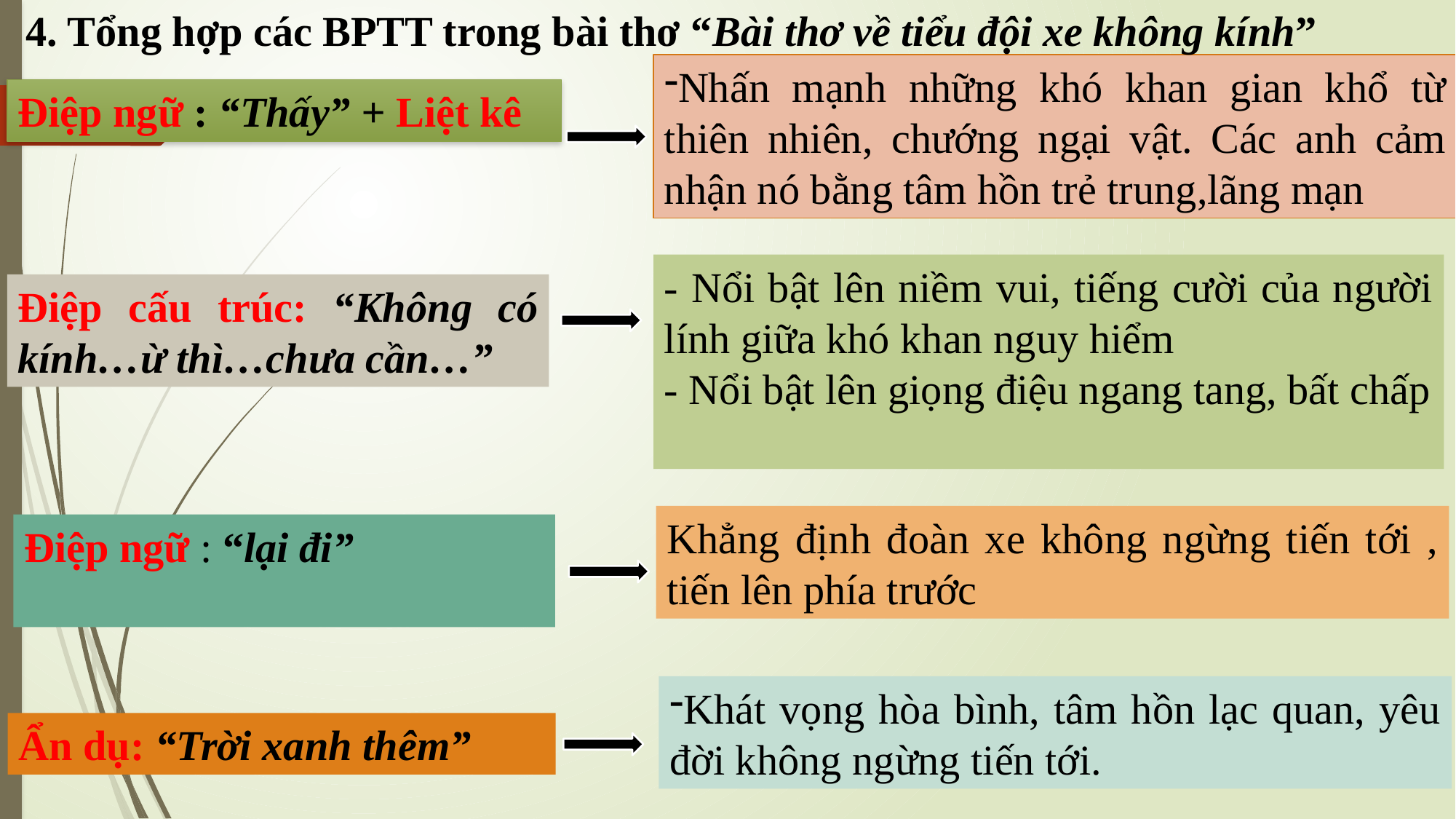

4. Tổng hợp các BPTT trong bài thơ “Bài thơ về tiểu đội xe không kính”
Nhấn mạnh những khó khan gian khổ từ thiên nhiên, chướng ngại vật. Các anh cảm nhận nó bằng tâm hồn trẻ trung,lãng mạn
Điệp ngữ : “Thấy” + Liệt kê

- Nổi bật lên niềm vui, tiếng cười của người lính giữa khó khan nguy hiểm
- Nổi bật lên giọng điệu ngang tang, bất chấp

Điệp cấu trúc: “Không có kính…ừ thì…chưa cần…”

Khẳng định đoàn xe không ngừng tiến tới , tiến lên phía trước
Điệp ngữ : “lại đi”

Khát vọng hòa bình, tâm hồn lạc quan, yêu đời không ngừng tiến tới.
Ẩn dụ: “Trời xanh thêm”